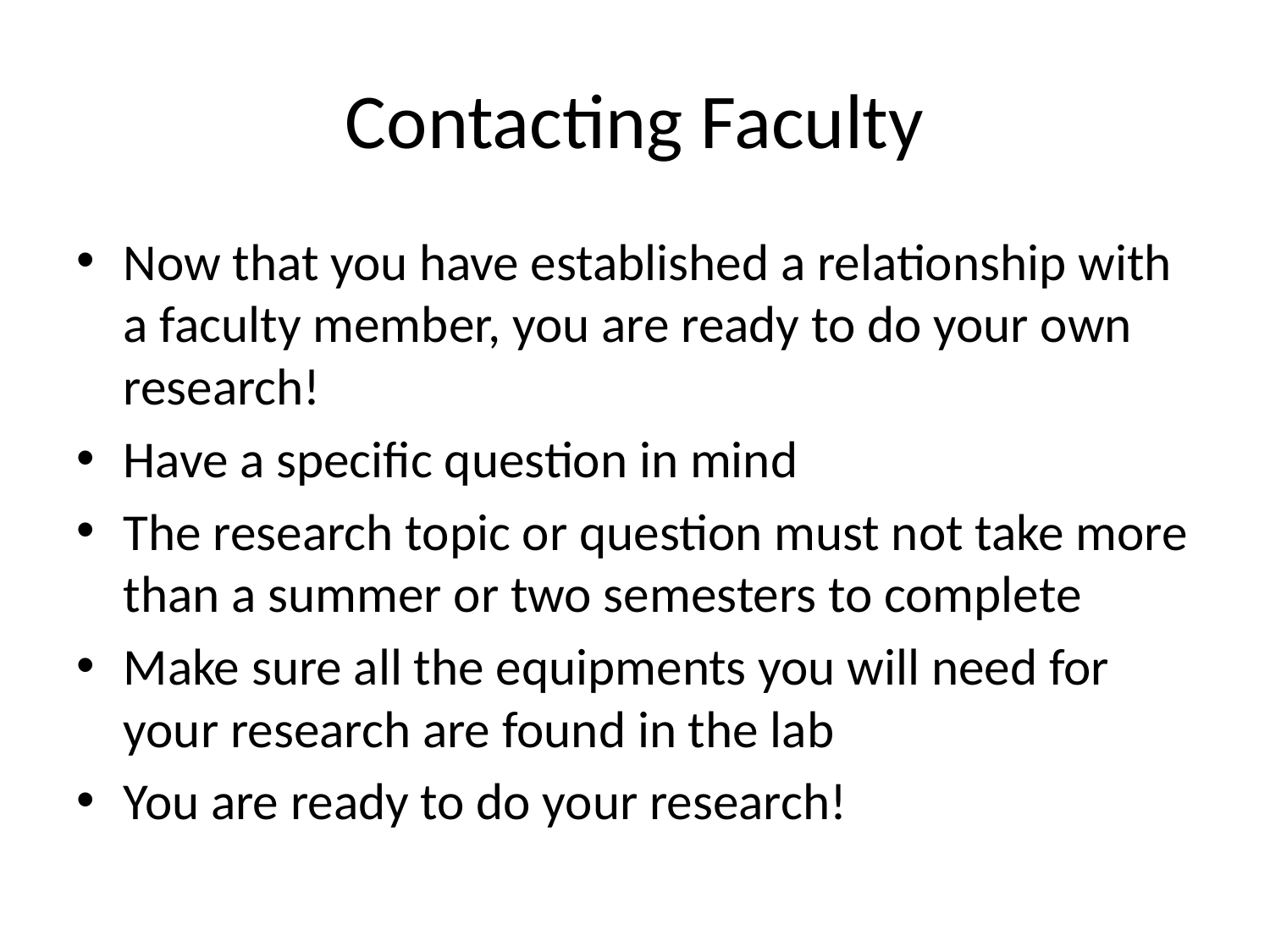

# Contacting Faculty
Now that you have established a relationship with a faculty member, you are ready to do your own research!
Have a specific question in mind
The research topic or question must not take more than a summer or two semesters to complete
Make sure all the equipments you will need for your research are found in the lab
You are ready to do your research!